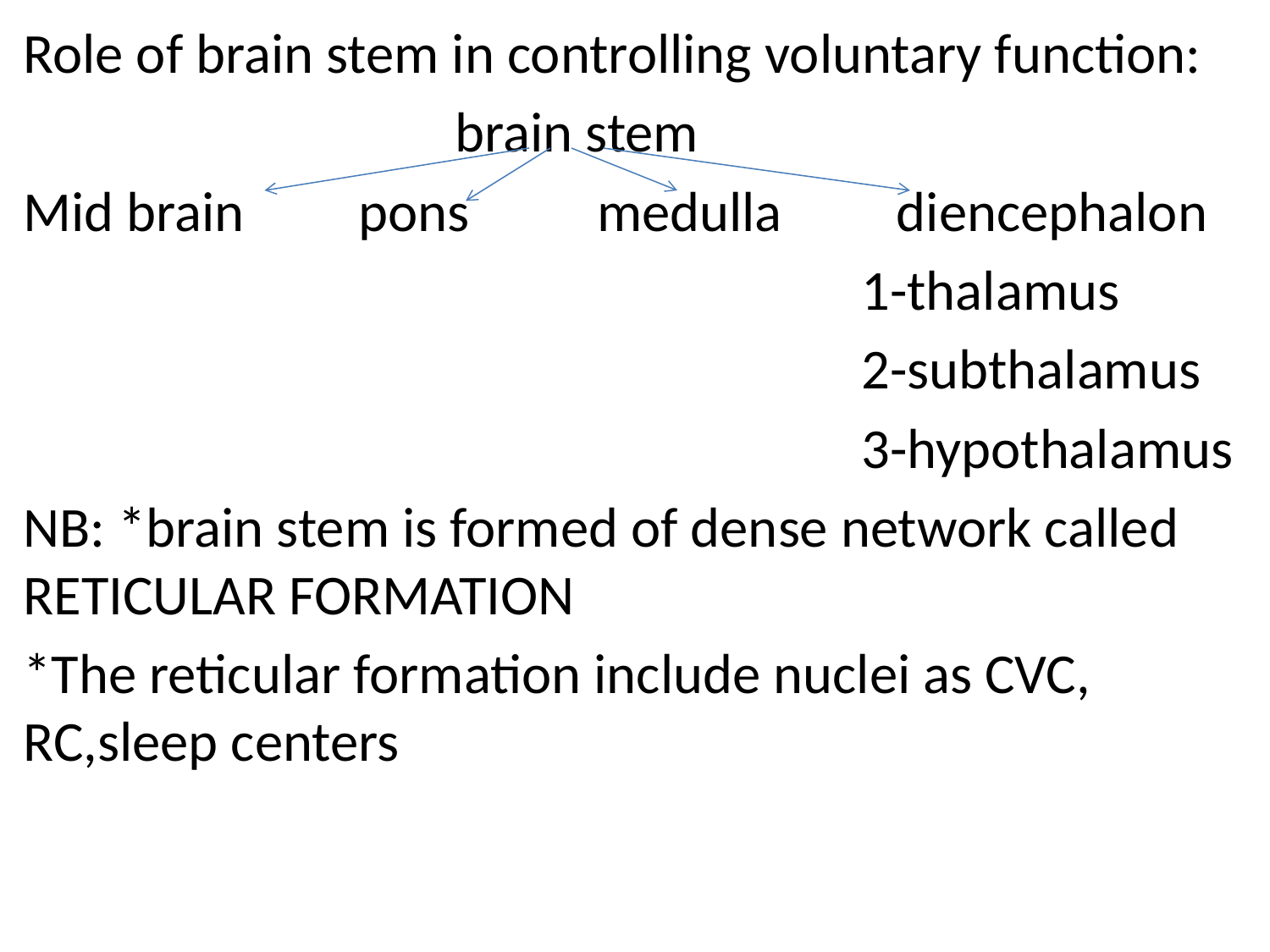

Role of brain stem in controlling voluntary function:
                                  brain stem
Mid brain         pons          medulla         diencephalon
                                                                  1-thalamus
                                                                  2-subthalamus
                                                                  3-hypothalamus
NB: *brain stem is formed of dense network called RETICULAR FORMATION
*The reticular formation include nuclei as CVC, RC,sleep centers

#